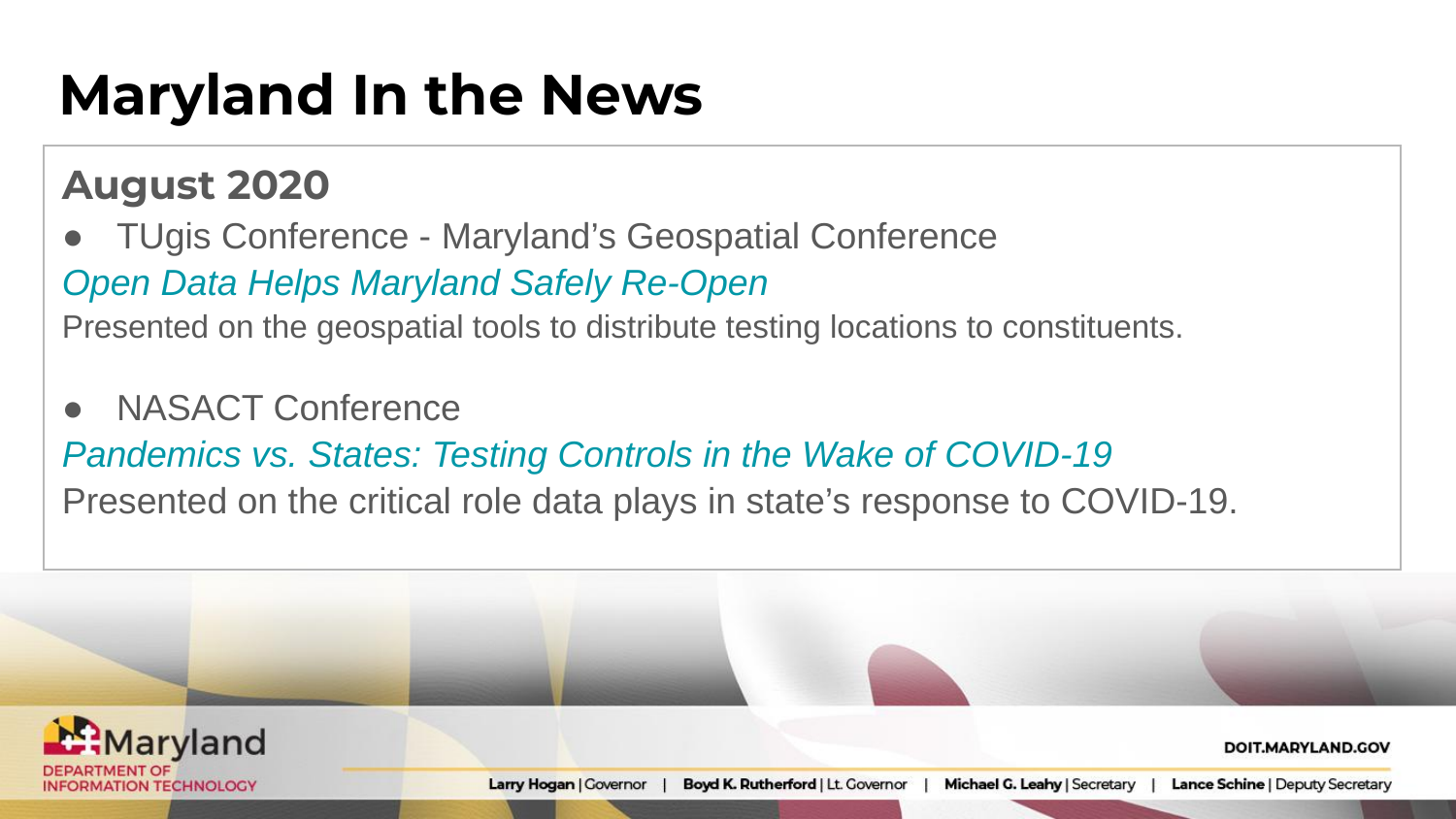

# Maryland In the News
| August 2020 TUgis Conference - Maryland’s Geospatial Conference Open Data Helps Maryland Safely Re-Open Presented on the geospatial tools to distribute testing locations to constituents. NASACT Conference Pandemics vs. States: Testing Controls in the Wake of COVID-19 Presented on the critical role data plays in state’s response to COVID-19. |  |
| --- | --- |